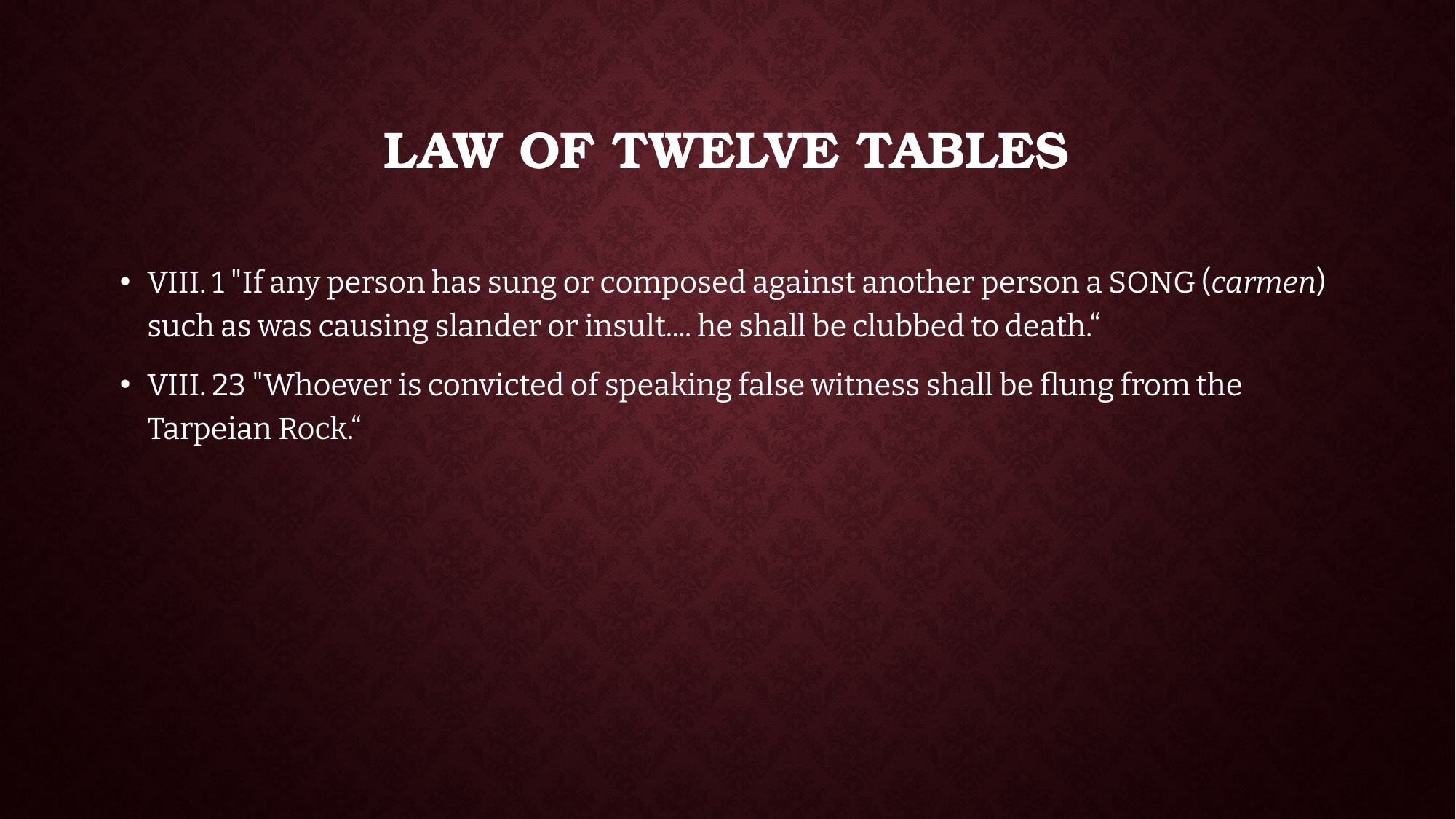

# Law of twelve tables
VIII. 1 "If any person has sung or composed against another person a SONG (carmen) such as was causing slander or insult.... he shall be clubbed to death.“
VIII. 23 "Whoever is convicted of speaking false witness shall be flung from the Tarpeian Rock.“